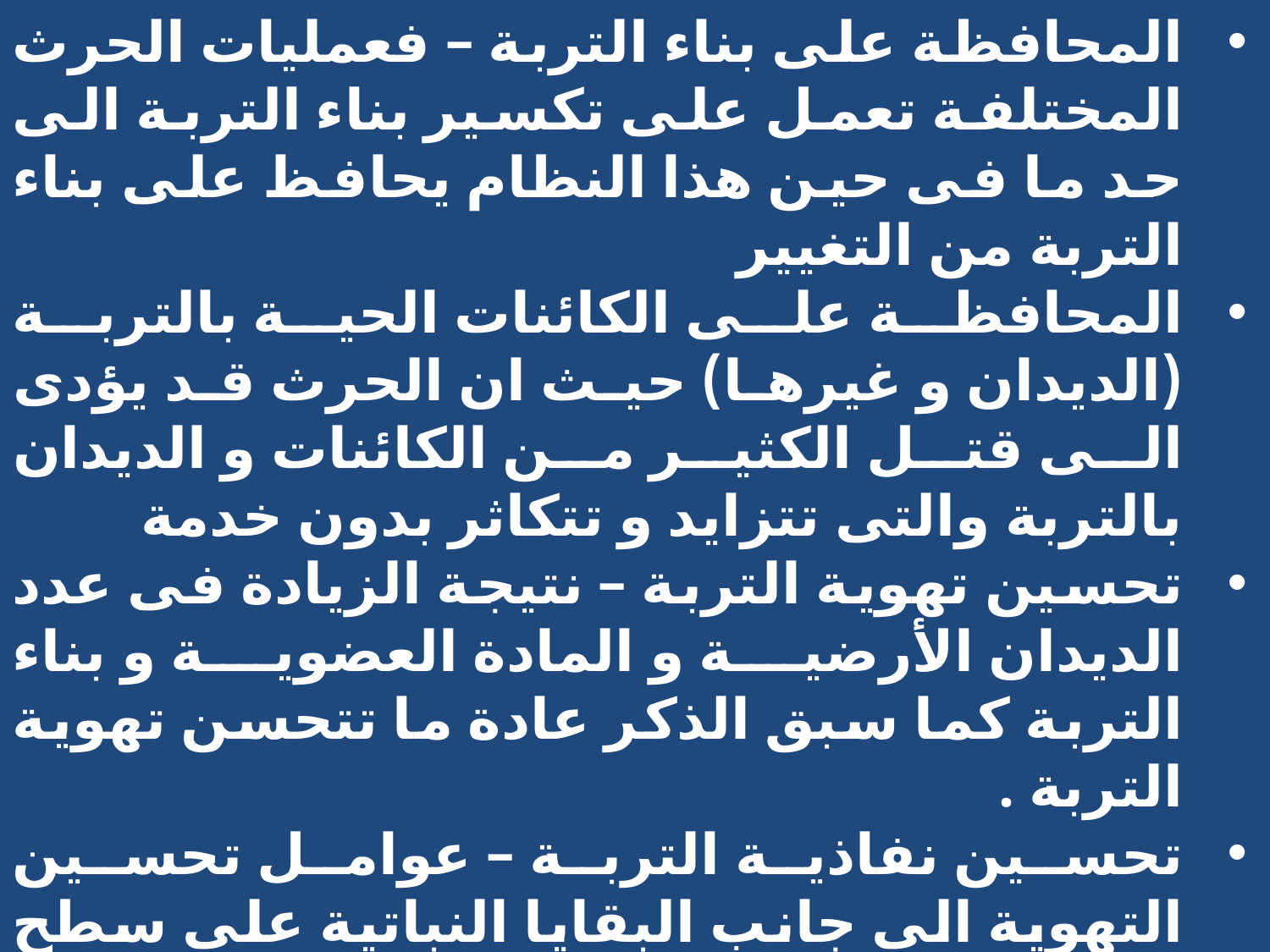

المحافظة على بناء التربة – فعمليات الحرث المختلفة تعمل على تكسير بناء التربة الى حد ما فى حين هذا النظام يحافظ على بناء التربة من التغيير
المحافظة على الكائنات الحية بالتربة (الديدان و غيرها) حيث ان الحرث قد يؤدى الى قتل الكثير من الكائنات و الديدان بالتربة والتى تتزايد و تتكاثر بدون خدمة
تحسين تهوية التربة – نتيجة الزيادة فى عدد الديدان الأرضية و المادة العضوية و بناء التربة كما سبق الذكر عادة ما تتحسن تهوية التربة .
تحسين نفاذية التربة – عوامل تحسين التهوية الى جانب البقايا النباتية على سطح الأر ض تقلل من الأندفاع السريع للمياه و قطرات المطر و تبطئ من تسربها بالتربة و تحسن من نفاذيتها .